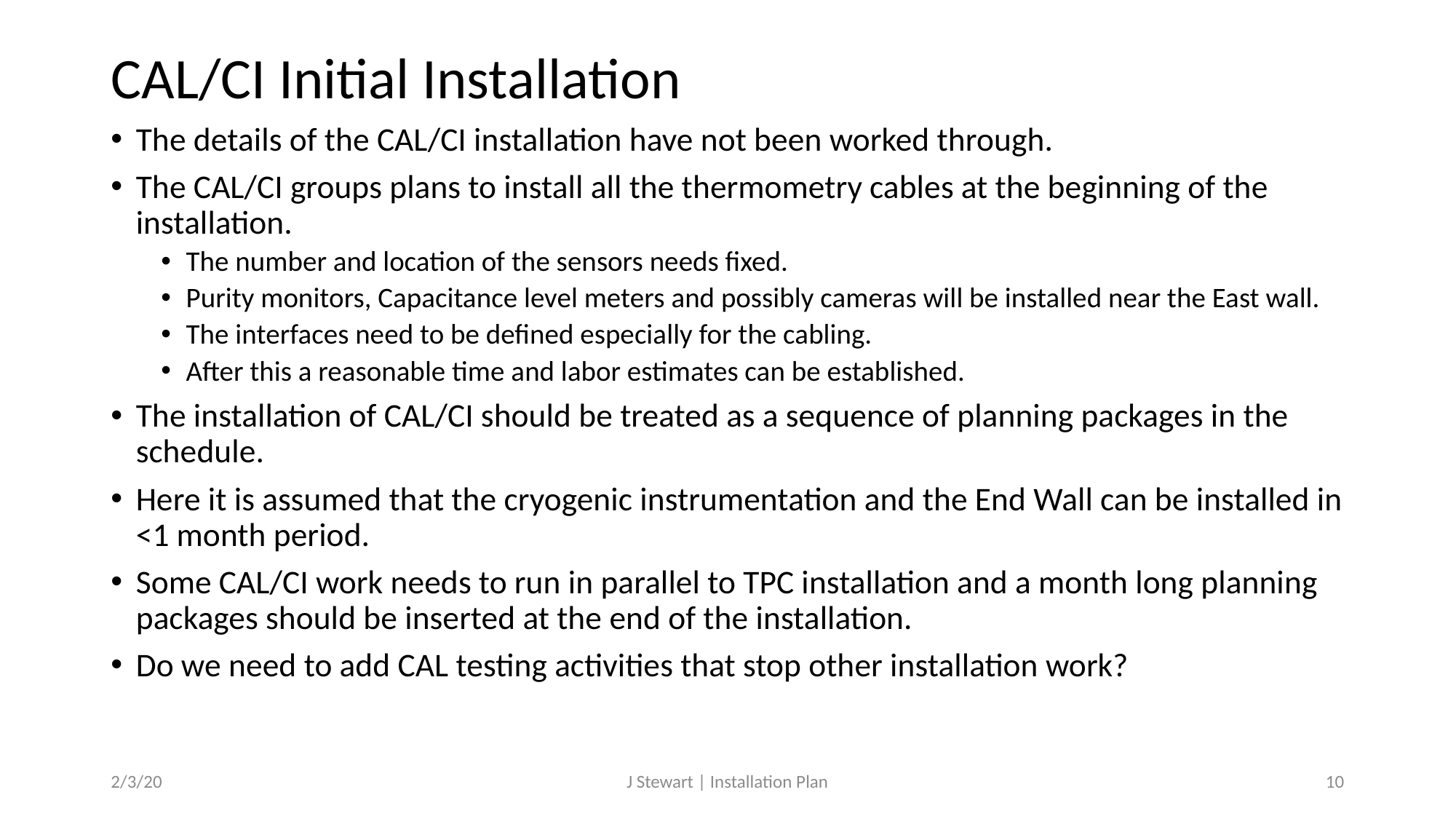

# CAL/CI Initial Installation
The details of the CAL/CI installation have not been worked through.
The CAL/CI groups plans to install all the thermometry cables at the beginning of the installation.
The number and location of the sensors needs fixed.
Purity monitors, Capacitance level meters and possibly cameras will be installed near the East wall.
The interfaces need to be defined especially for the cabling.
After this a reasonable time and labor estimates can be established.
The installation of CAL/CI should be treated as a sequence of planning packages in the schedule.
Here it is assumed that the cryogenic instrumentation and the End Wall can be installed in <1 month period.
Some CAL/CI work needs to run in parallel to TPC installation and a month long planning packages should be inserted at the end of the installation.
Do we need to add CAL testing activities that stop other installation work?

2/3/20
J Stewart | Installation Plan
10